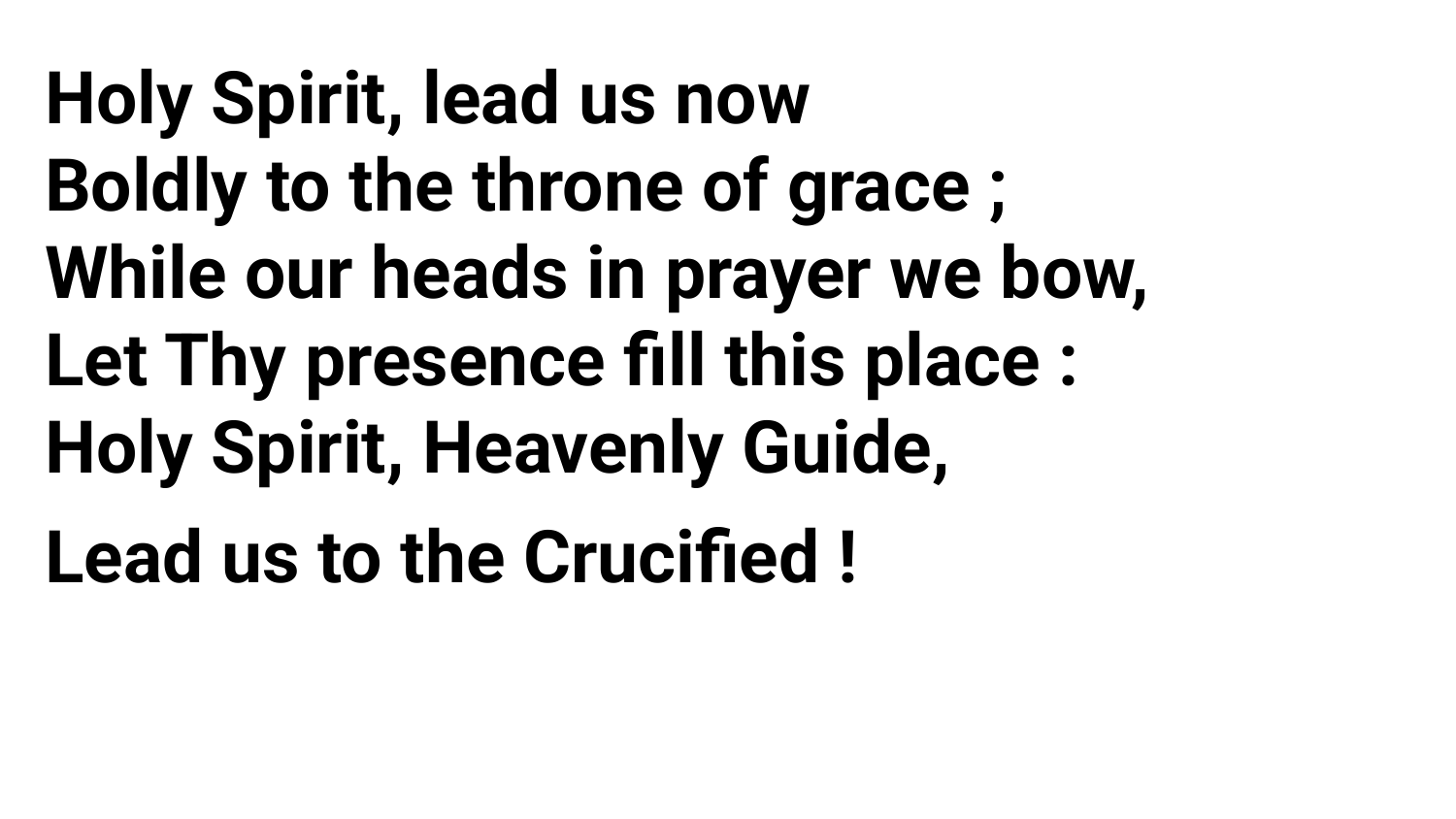

Holy Spirit, lead us now
Boldly to the throne of grace ;
While our heads in prayer we bow,
Let Thy presence fill this place :
Holy Spirit, Heavenly Guide,
Lead us to the Crucified !